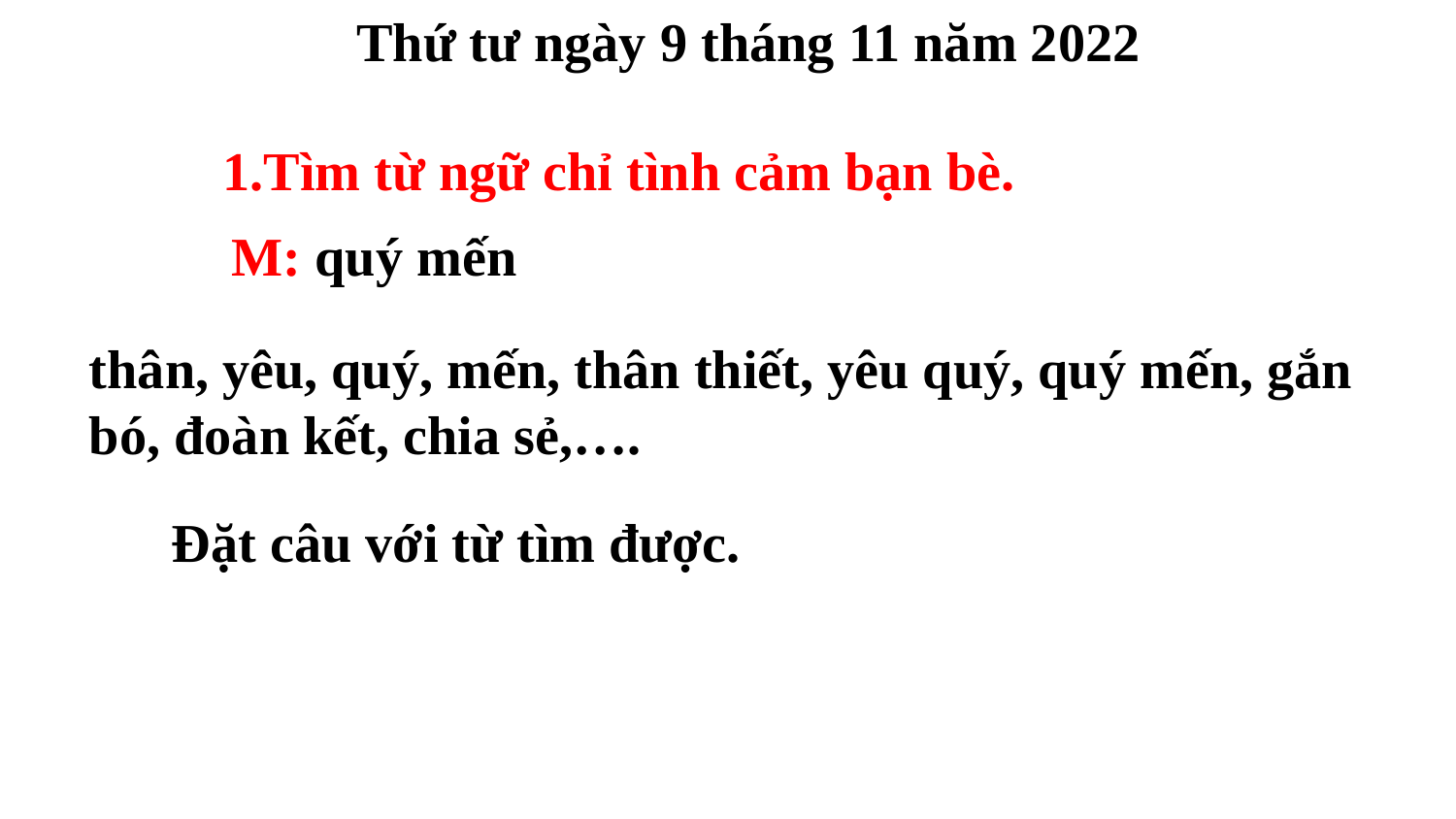

Thứ tư ngày 9 tháng 11 năm 2022
1.Tìm từ ngữ chỉ tình cảm bạn bè.
M: quý mến
thân, yêu, quý, mến, thân thiết, yêu quý, quý mến, gắn bó, đoàn kết, chia sẻ,….
Đặt câu với từ tìm được.